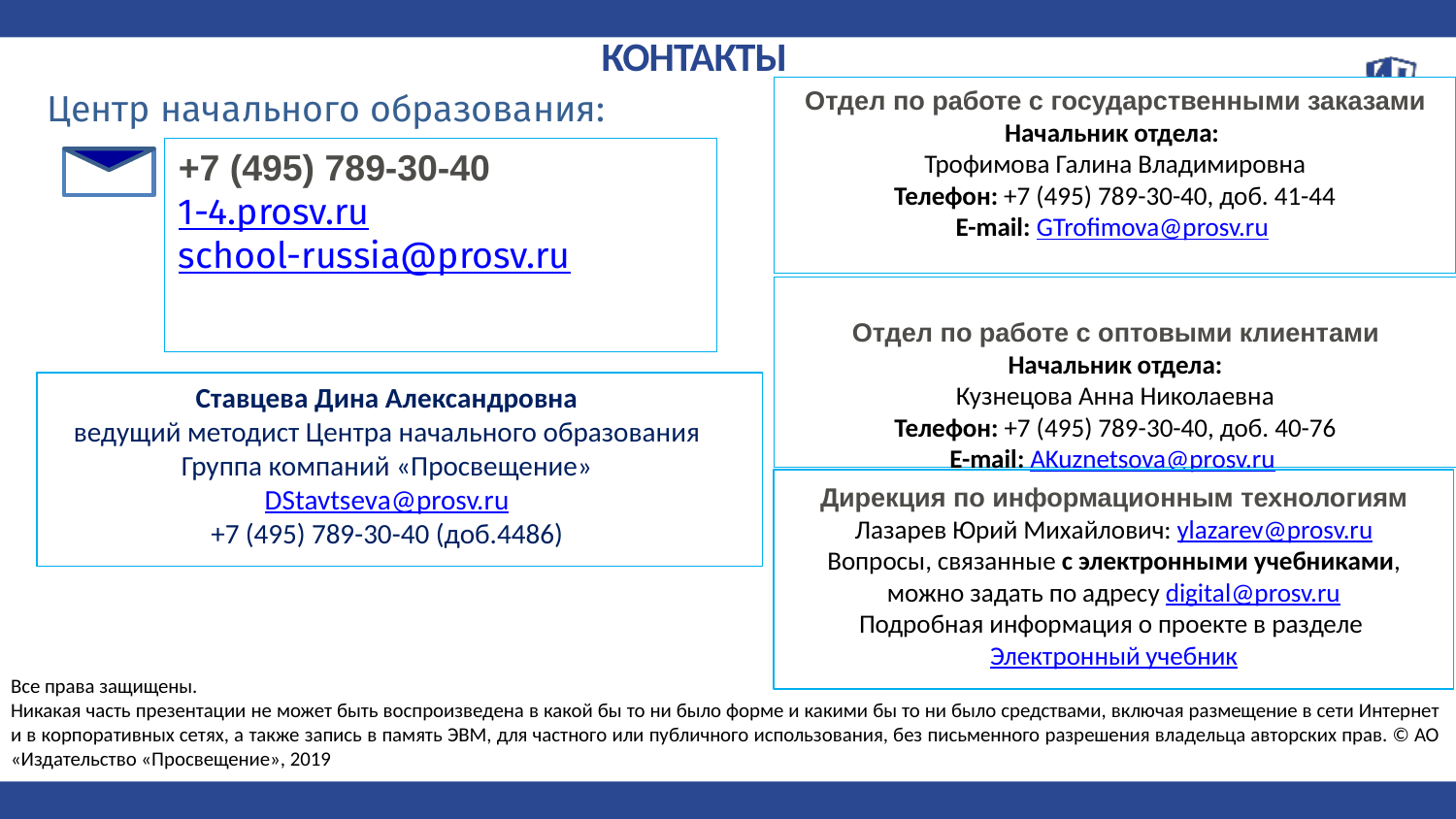

контакты
Центр начального образования:
Отдел по работе с государственными заказами
Начальник отдела:
Трофимова Галина Владимировна
Телефон: +7 (495) 789-30-40, доб. 41-44
E-mail: GTrofimova@prosv.ru
+7 (495) 789-30-40
1-4.prosv.ru
school-russia@prosv.ru

Отдел по работе с оптовыми клиентами
Начальник отдела:
Кузнецова Анна Николаевна
Телефон: +7 (495) 789-30-40, доб. 40-76
E-mail: AKuznetsova@prosv.ru

Ставцева Дина Александровна
ведущий методист Центра начального образования
Группа компаний «Просвещение»
DStavtseva@prosv.ru
+7 (495) 789-30-40 (доб.4486)

Дирекция по информационным технологиям
Лазарев Юрий Михайлович: ylazarev@prosv.ru
Вопросы, связанные с электронными учебниками, можно задать по адресу digital@prosv.ru
Подробная информация о проекте в разделе
Электронный учебник

Все права защищены.
Никакая часть презентации не может быть воспроизведена в какой бы то ни было форме и какими бы то ни было средствами, включая размещение в сети Интернет и в корпоративных сетях, а также запись в память ЭВМ, для частного или публичного использования, без письменного разрешения владельца авторских прав. © АО «Издательство «Просвещение», 2019